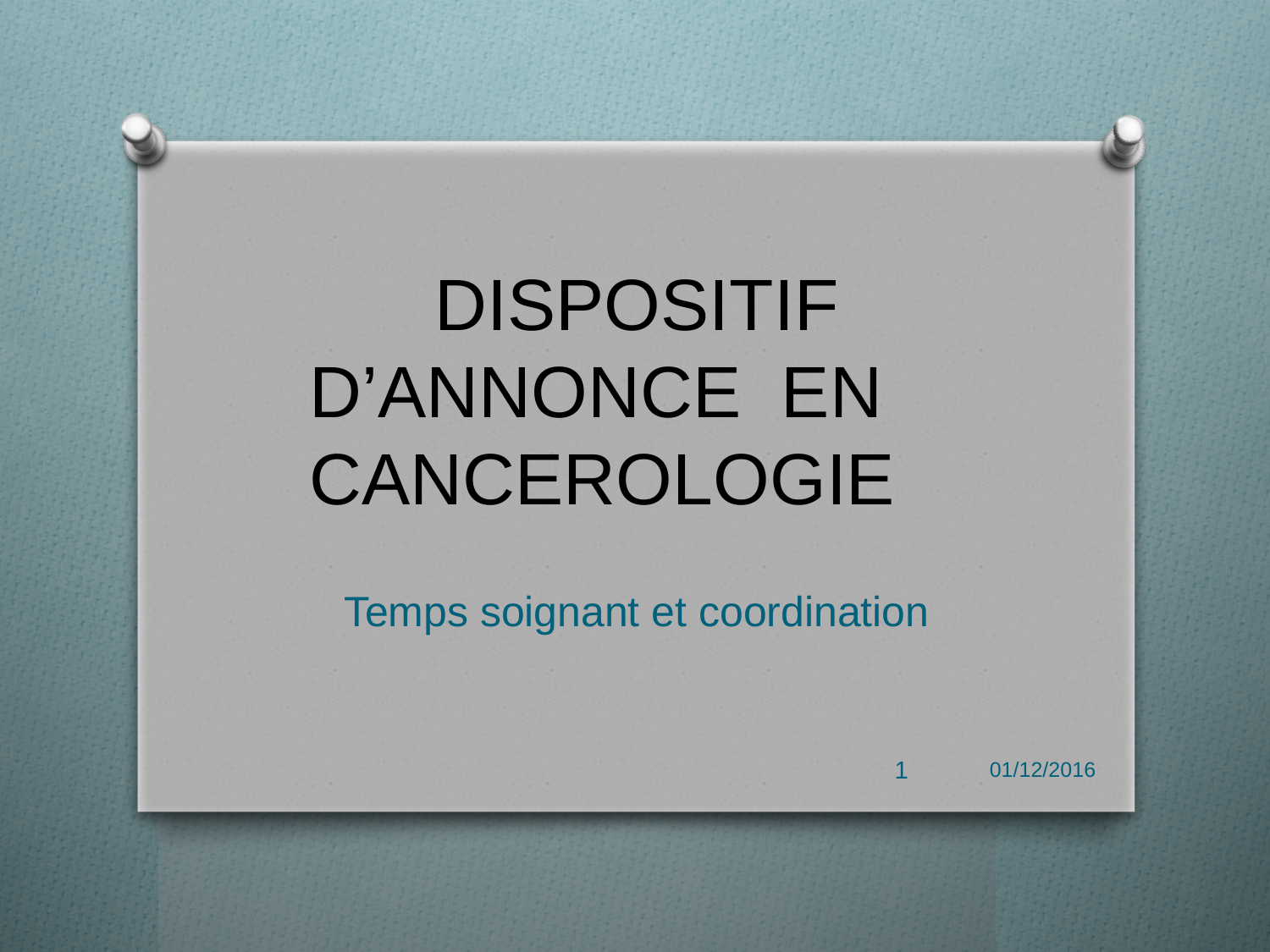

# DISPOSITIF D’ANNONCE  EN   	CANCEROLOGIE

Temps soignant et coordination
1
01/12/2016